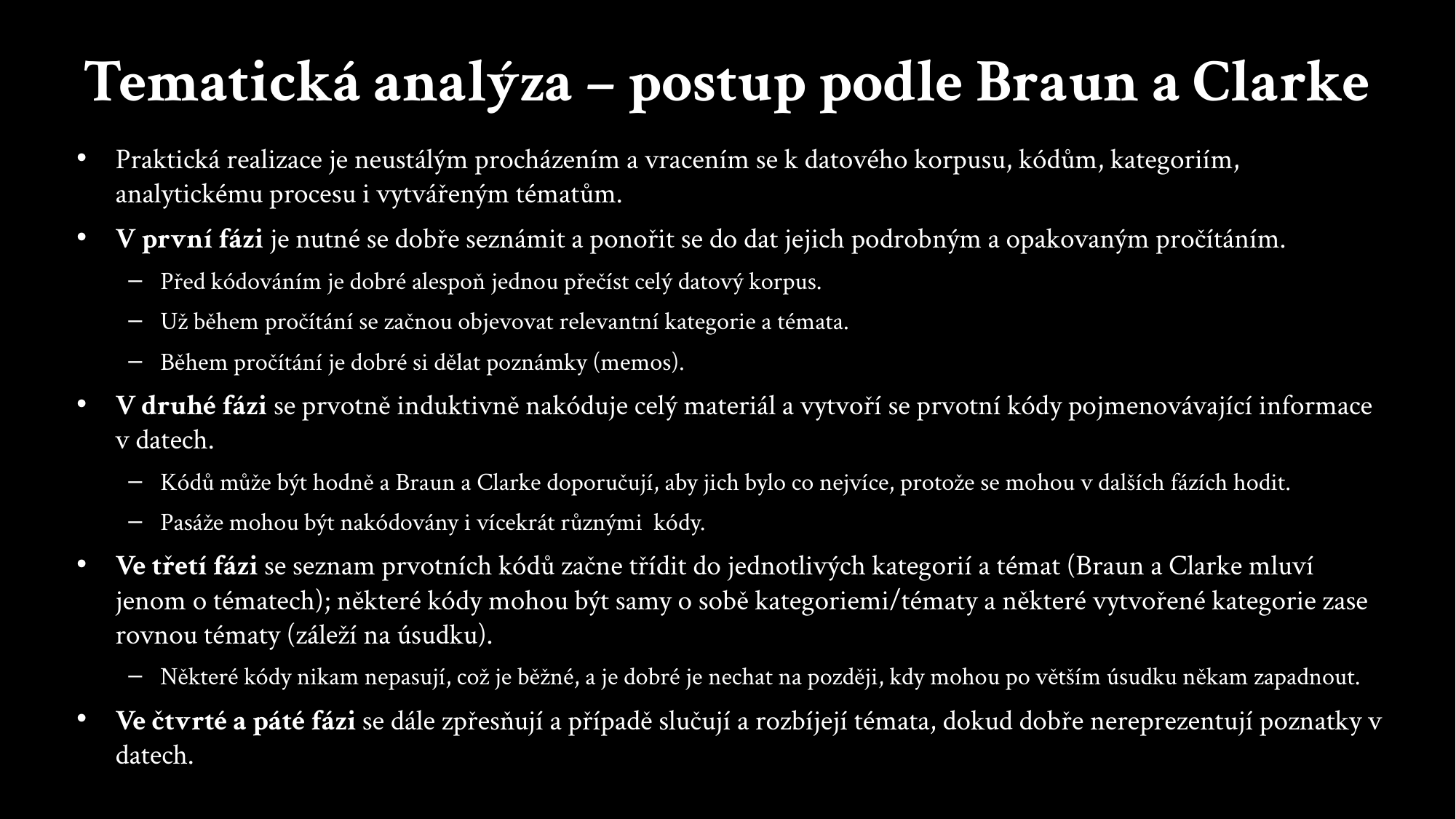

# Tematická analýza – postup podle Braun a Clarke
Praktická realizace je neustálým procházením a vracením se k datového korpusu, kódům, kategoriím, analytickému procesu i vytvářeným tématům.
V první fázi je nutné se dobře seznámit a ponořit se do dat jejich podrobným a opakovaným pročítáním.
Před kódováním je dobré alespoň jednou přečíst celý datový korpus.
Už během pročítání se začnou objevovat relevantní kategorie a témata.
Během pročítání je dobré si dělat poznámky (memos).
V druhé fázi se prvotně induktivně nakóduje celý materiál a vytvoří se prvotní kódy pojmenovávající informace v datech.
Kódů může být hodně a Braun a Clarke doporučují, aby jich bylo co nejvíce, protože se mohou v dalších fázích hodit.
Pasáže mohou být nakódovány i vícekrát různými  kódy.
Ve třetí fázi se seznam prvotních kódů začne třídit do jednotlivých kategorií a témat (Braun a Clarke mluví jenom o tématech); některé kódy mohou být samy o sobě kategoriemi/tématy a některé vytvořené kategorie zase rovnou tématy (záleží na úsudku).
Některé kódy nikam nepasují, což je běžné, a je dobré je nechat na později, kdy mohou po větším úsudku někam zapadnout.
Ve čtvrté a páté fázi se dále zpřesňují a případě slučují a rozbíjejí témata, dokud dobře nereprezentují poznatky v datech.